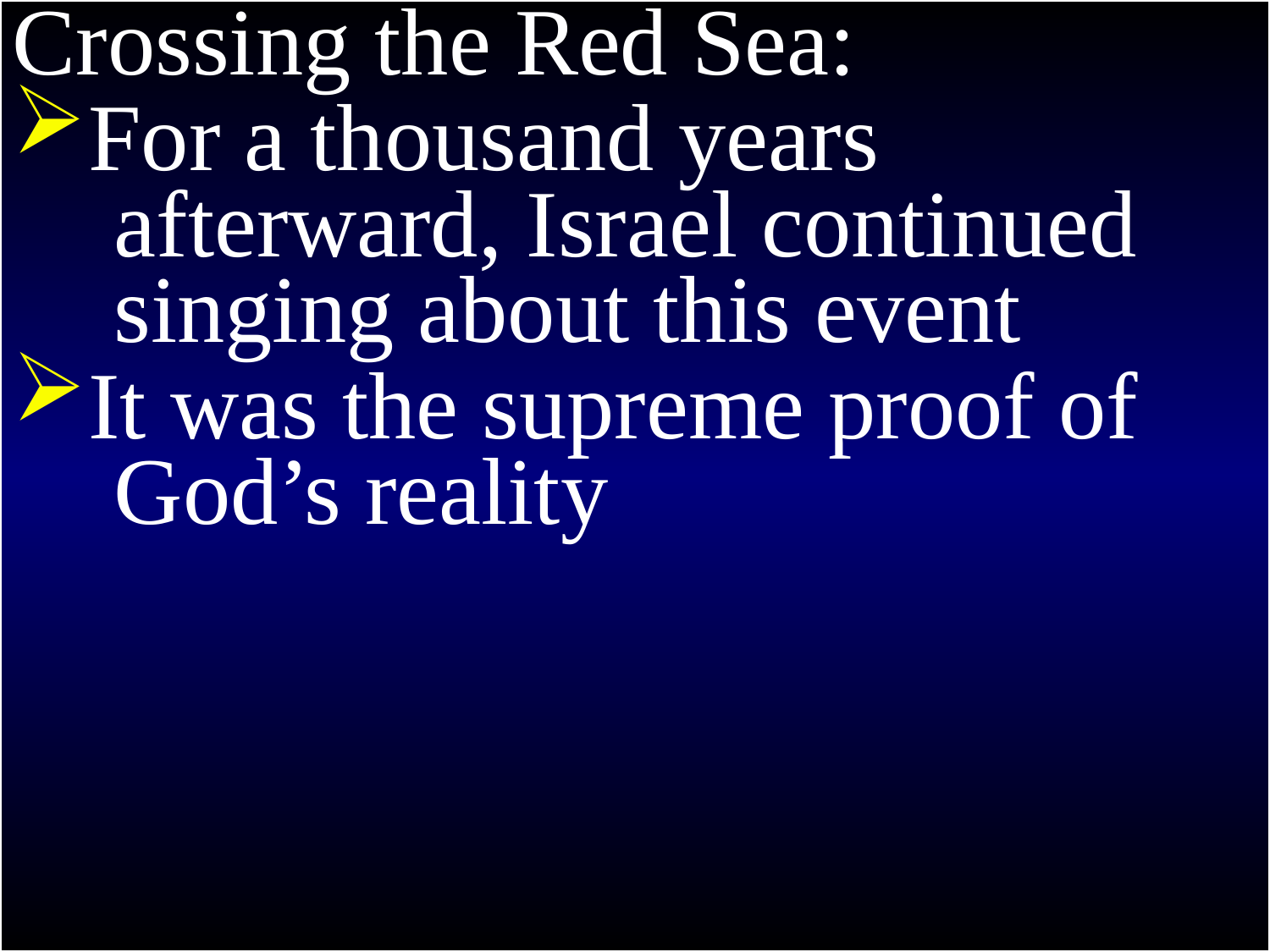

Crossing the Red Sea:
For a thousand years
   afterward, Israel continued
   singing about this event
It was the supreme proof of
   God’s reality